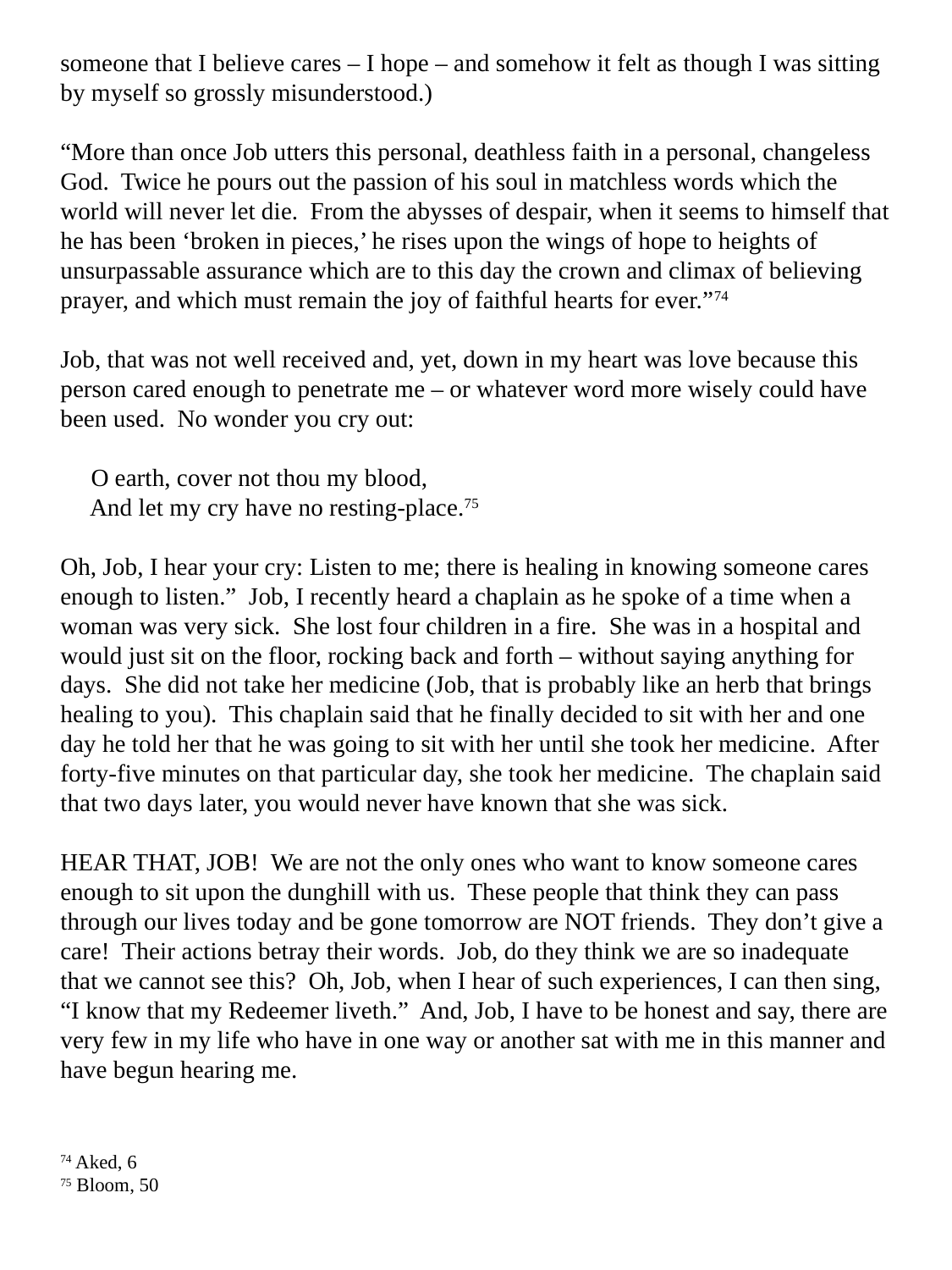

# someone that I believe cares – I hope – and somehow it felt as though I was sitting by myself so grossly misunderstood.) “More than once Job utters this personal, deathless faith in a personal, changeless God.  Twice he pours out the passion of his soul in matchless words which the world will never let die.  From the abysses of despair, when it seems to himself that he has been ‘broken in pieces,’ he rises upon the wings of hope to heights of unsurpassable assurance which are to this day the crown and climax of believing prayer, and which must remain the joy of faithful hearts for ever.”74 Job, that was not well received and, yet, down in my heart was love because this person cared enough to penetrate me – or whatever word more wisely could have been used.  No wonder you cry out: O earth, cover not thou my blood, And let my cry have no resting-place.75 Oh, Job, I hear your cry: Listen to me; there is healing in knowing someone cares enough to listen.”  Job, I recently heard a chaplain as he spoke of a time when a woman was very sick.  She lost four children in a fire.  She was in a hospital and would just sit on the floor, rocking back and forth – without saying anything for days.  She did not take her medicine (Job, that is probably like an herb that brings healing to you).  This chaplain said that he finally decided to sit with her and one day he told her that he was going to sit with her until she took her medicine.  After forty-five minutes on that particular day, she took her medicine.  The chaplain said that two days later, you would never have known that she was sick. HEAR THAT, JOB!  We are not the only ones who want to know someone cares enough to sit upon the dunghill with us.  These people that think they can pass through our lives today and be gone tomorrow are NOT friends.  They don’t give a care!  Their actions betray their words.  Job, do they think we are so inadequate that we cannot see this?  Oh, Job, when I hear of such experiences, I can then sing, “I know that my Redeemer liveth.”  And, Job, I have to be honest and say, there are very few in my life who have in one way or another sat with me in this manner and have begun hearing me.
74 Aked, 6
75 Bloom, 50